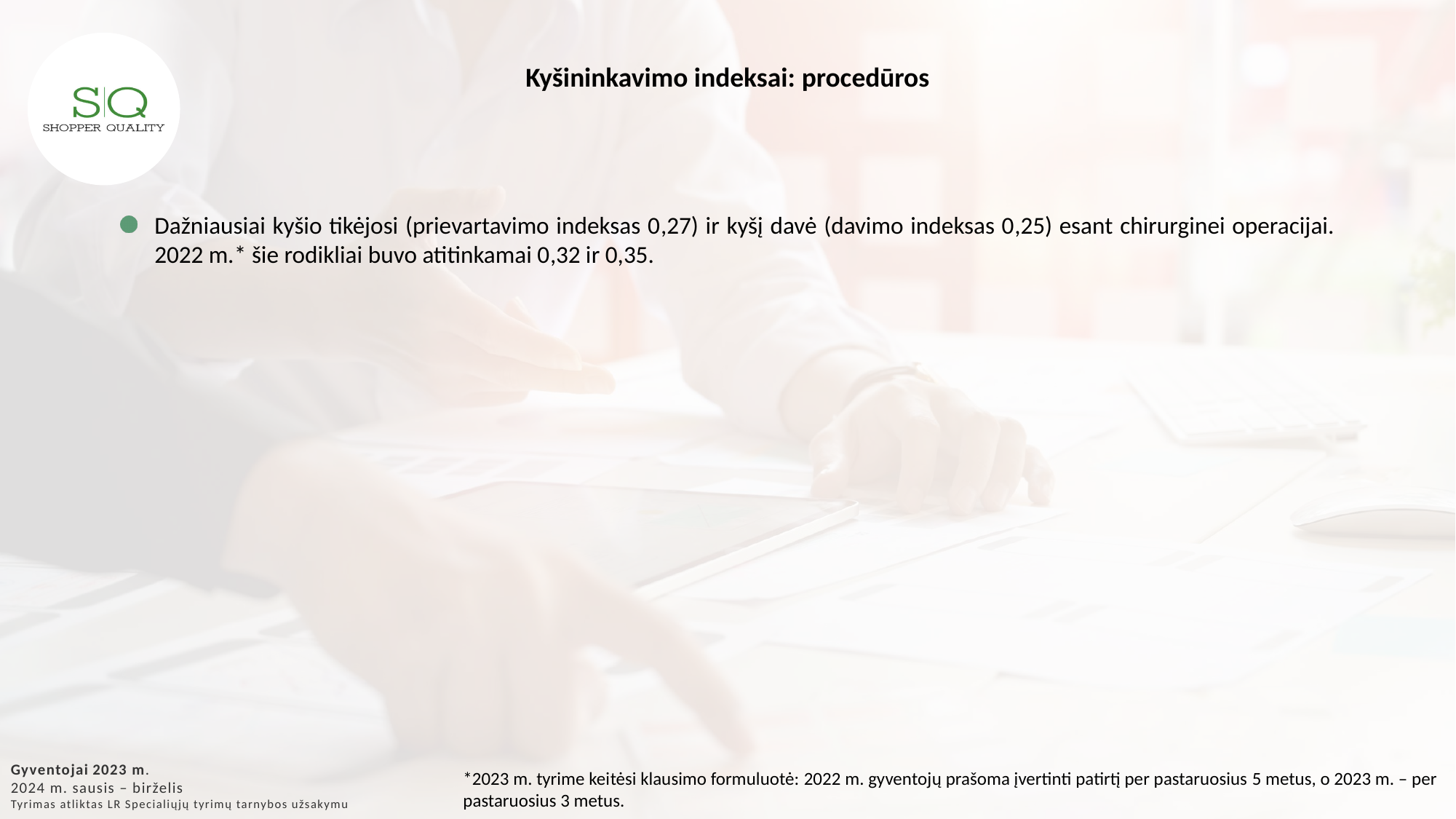

Kyšininkavimo indeksai: procedūros

Dažniausiai kyšio tikėjosi (prievartavimo indeksas 0,27) ir kyšį davė (davimo indeksas 0,25) esant chirurginei operacijai. 2022 m.* šie rodikliai buvo atitinkamai 0,32 ir 0,35.

Gyventojai 2023 m.
2024 m. sausis – birželis
Tyrimas atliktas LR Specialiųjų tyrimų tarnybos užsakymu
*2023 m. tyrime keitėsi klausimo formuluotė: 2022 m. gyventojų prašoma įvertinti patirtį per pastaruosius 5 metus, o 2023 m. – per pastaruosius 3 metus.